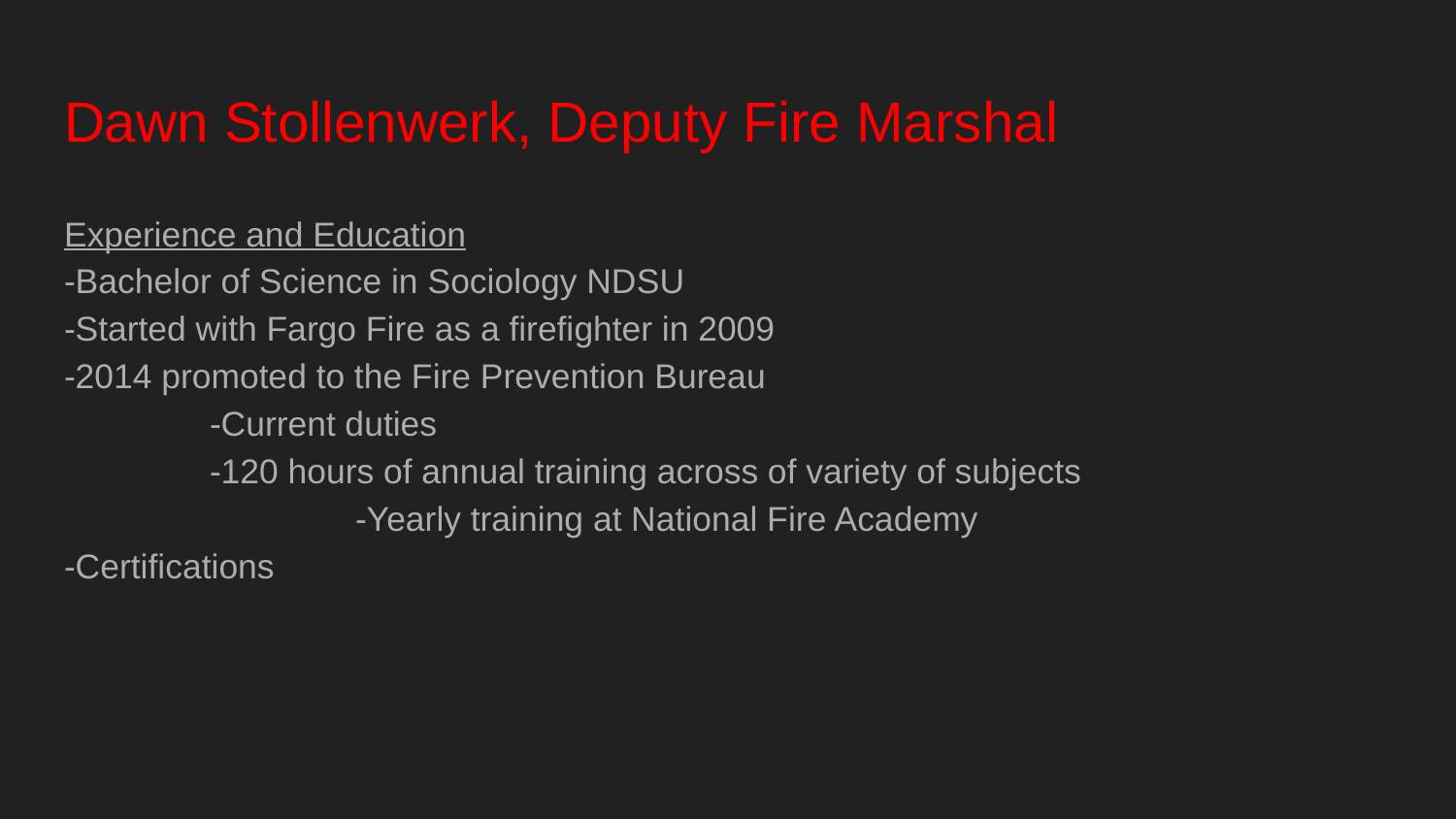

# Dawn Stollenwerk, Deputy Fire Marshal
Experience and Education
-Bachelor of Science in Sociology NDSU
-Started with Fargo Fire as a firefighter in 2009
-2014 promoted to the Fire Prevention Bureau
	-Current duties
	-120 hours of annual training across of variety of subjects
		-Yearly training at National Fire Academy
-Certifications